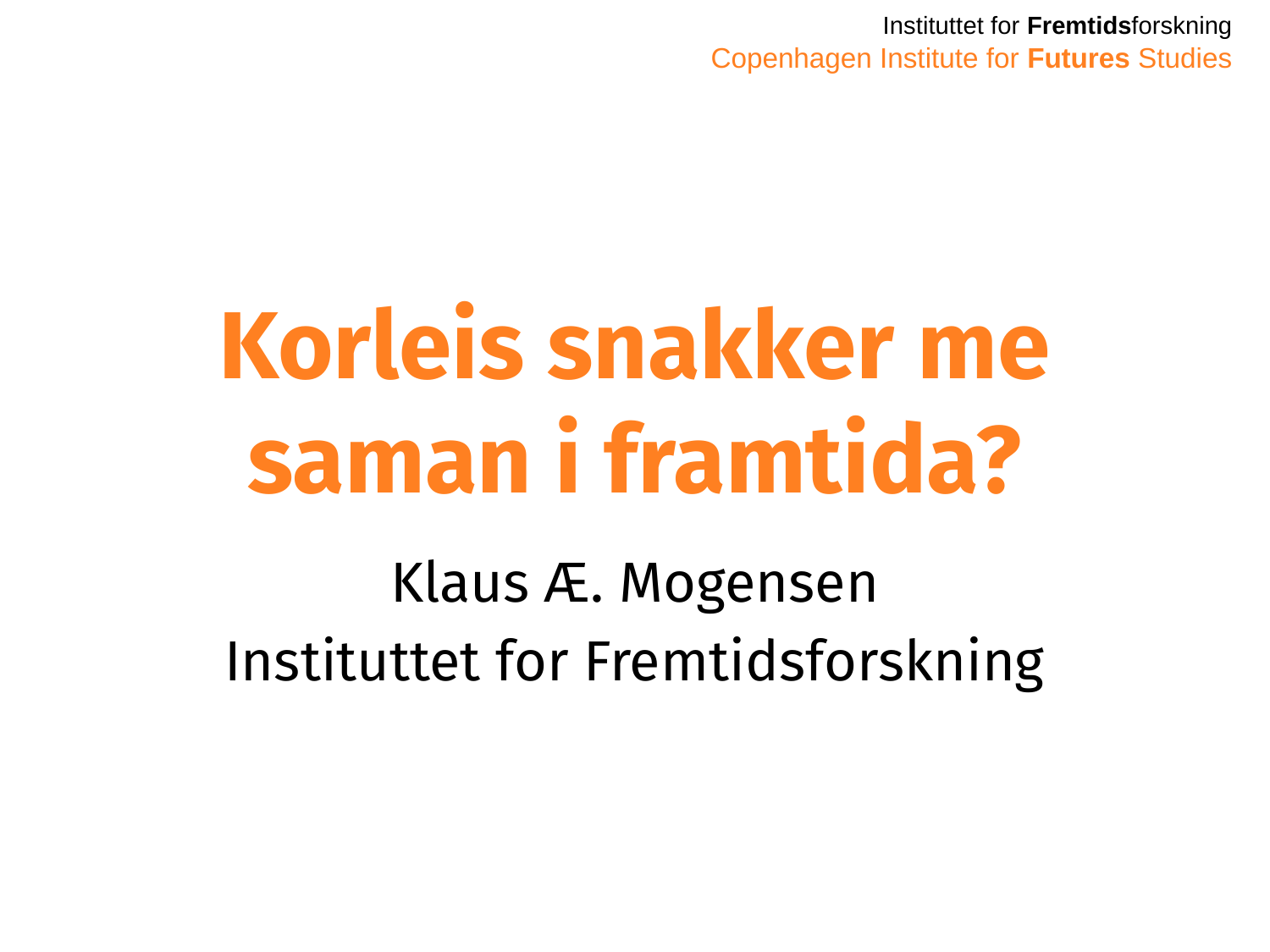

Instituttet for Fremtidsforskning
Copenhagen Institute for Futures Studies
# Korleis snakker me saman i framtida?
Klaus Æ. Mogensen
Instituttet for Fremtidsforskning